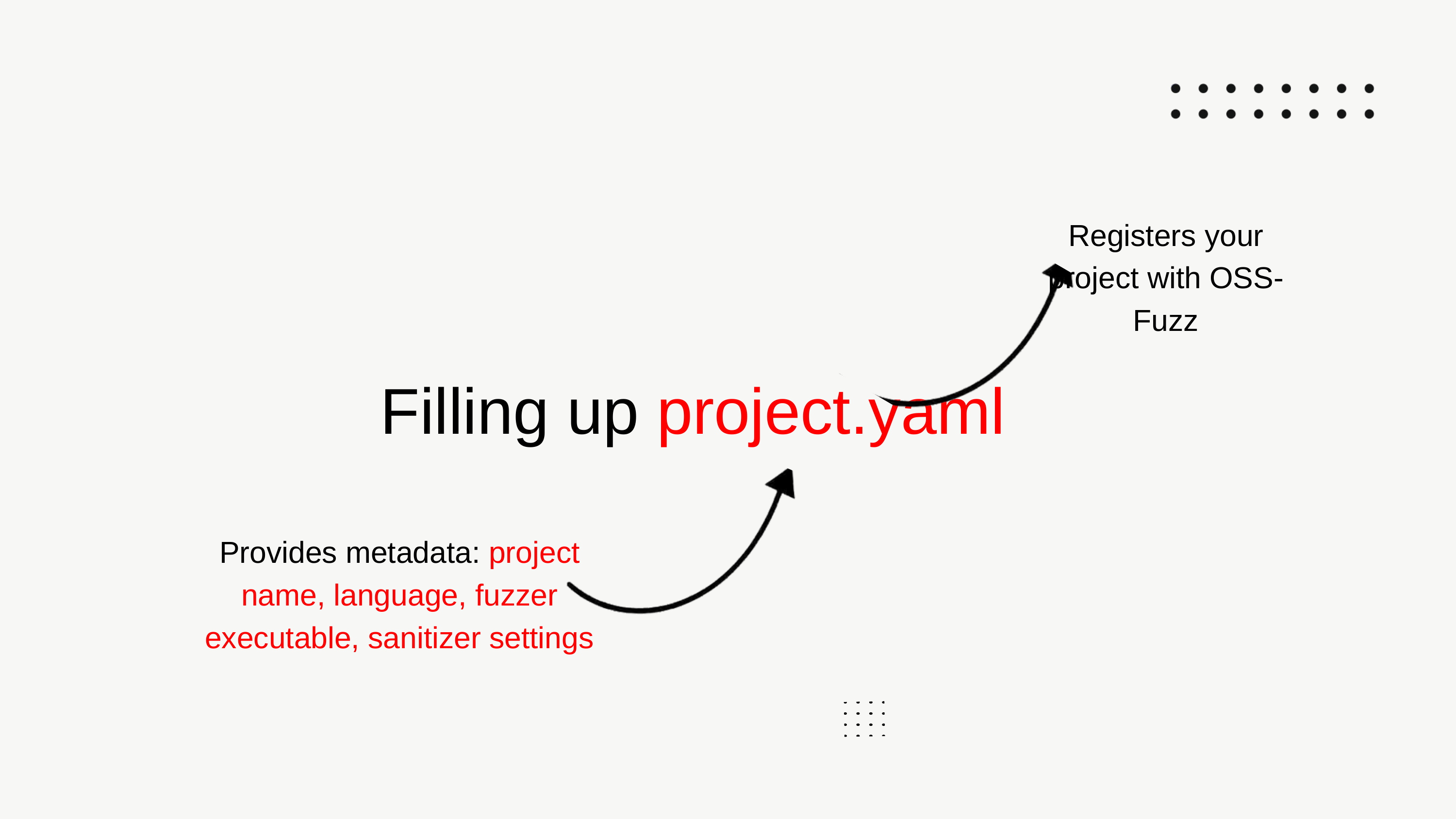

Registers your project with OSS-Fuzz

Filling up project.yaml

Provides metadata: project name, language, fuzzer executable, sanitizer settings